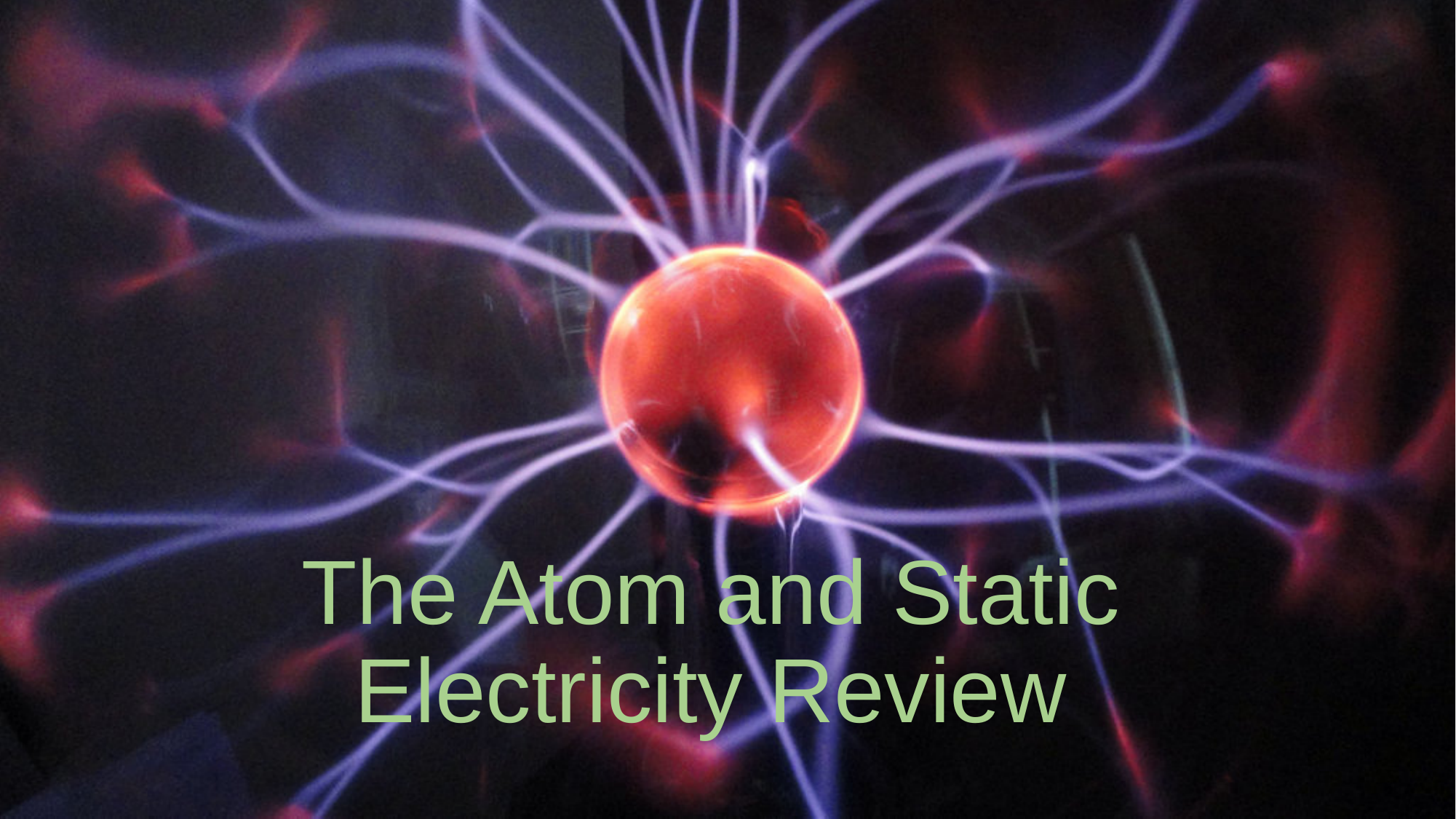

# The Atom and Static Electricity Review